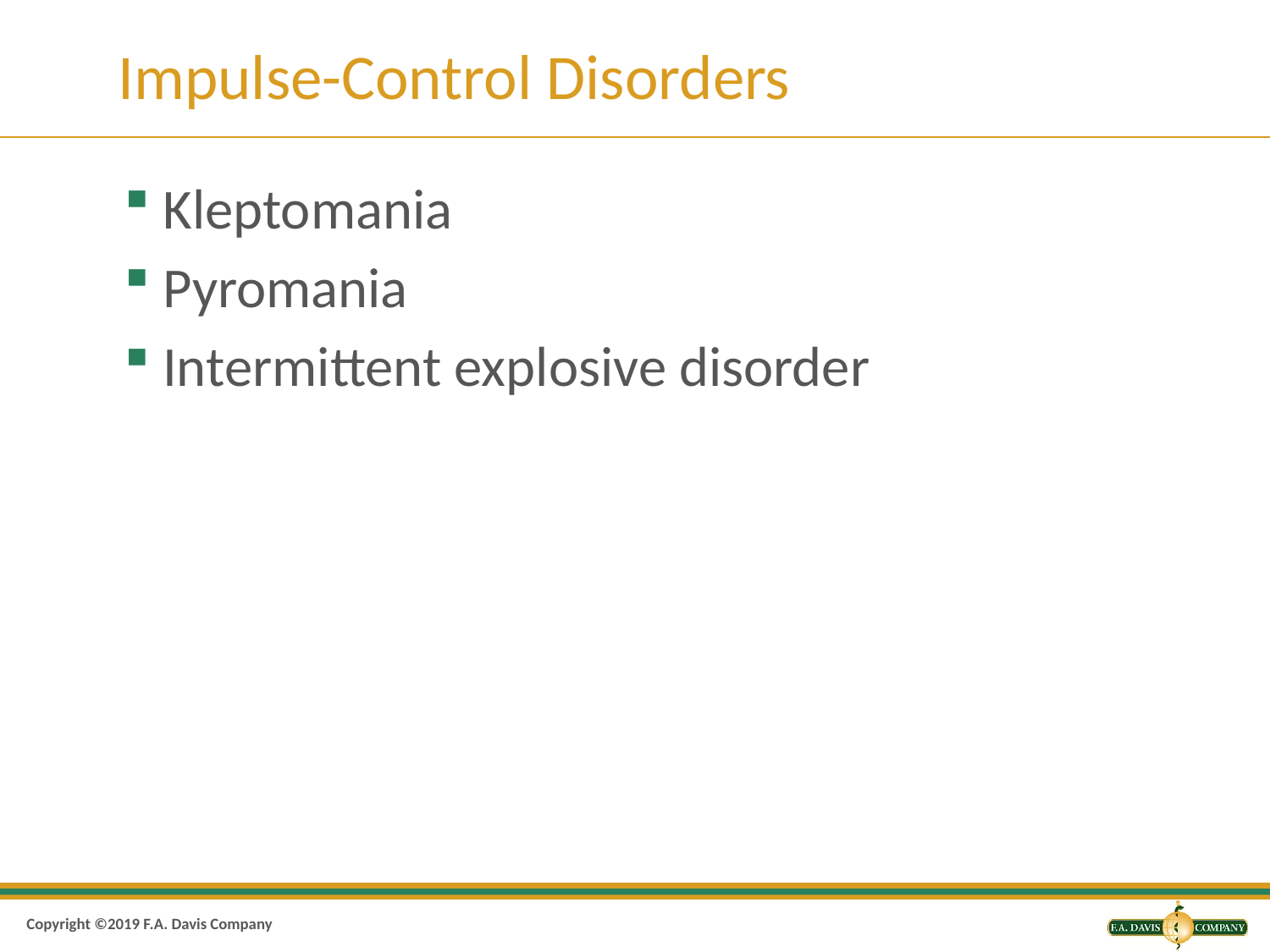

# Impulse-Control Disorders
Kleptomania
Pyromania
Intermittent explosive disorder